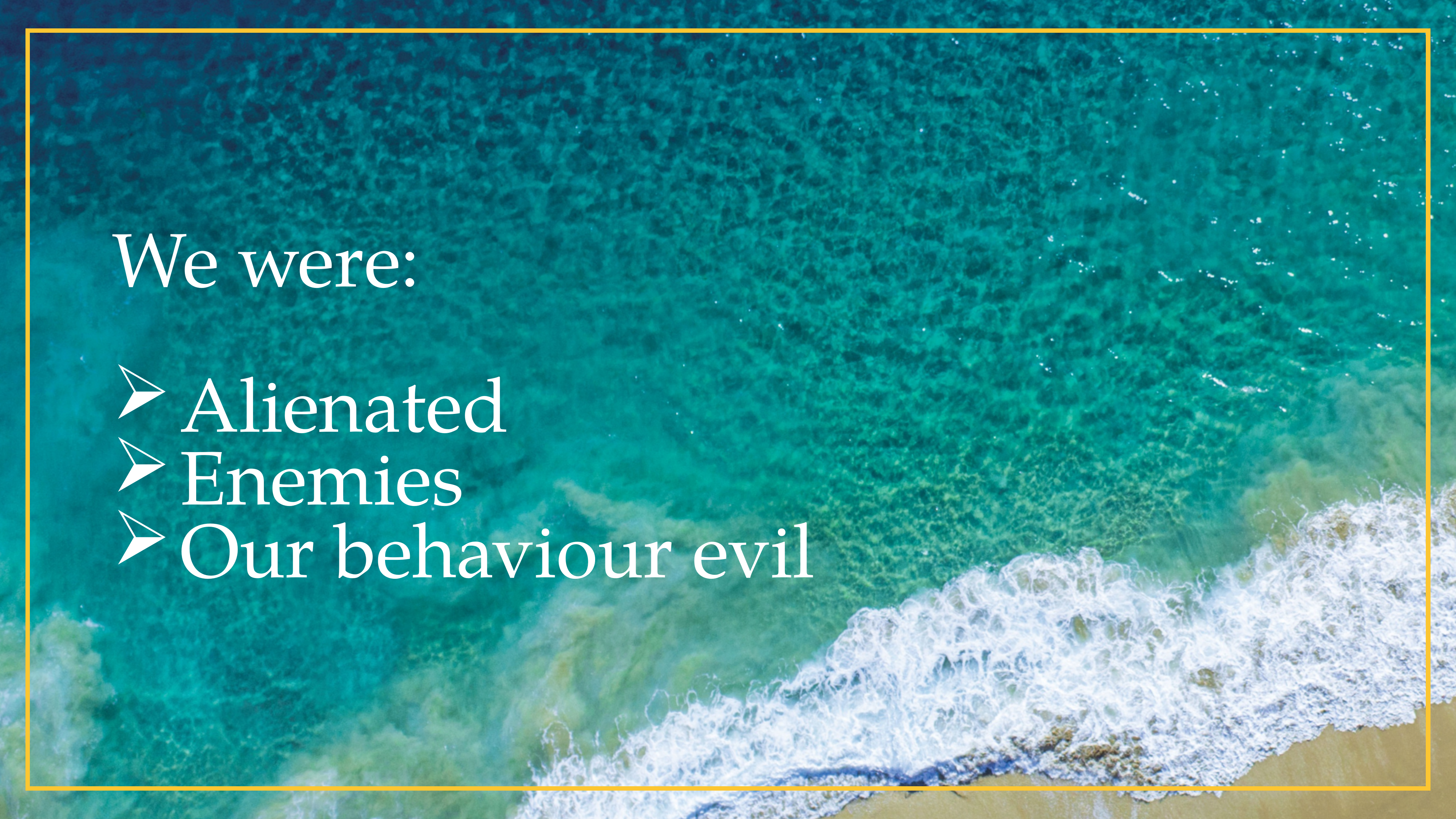

We were:

Alienated
Enemies
Our behaviour evil